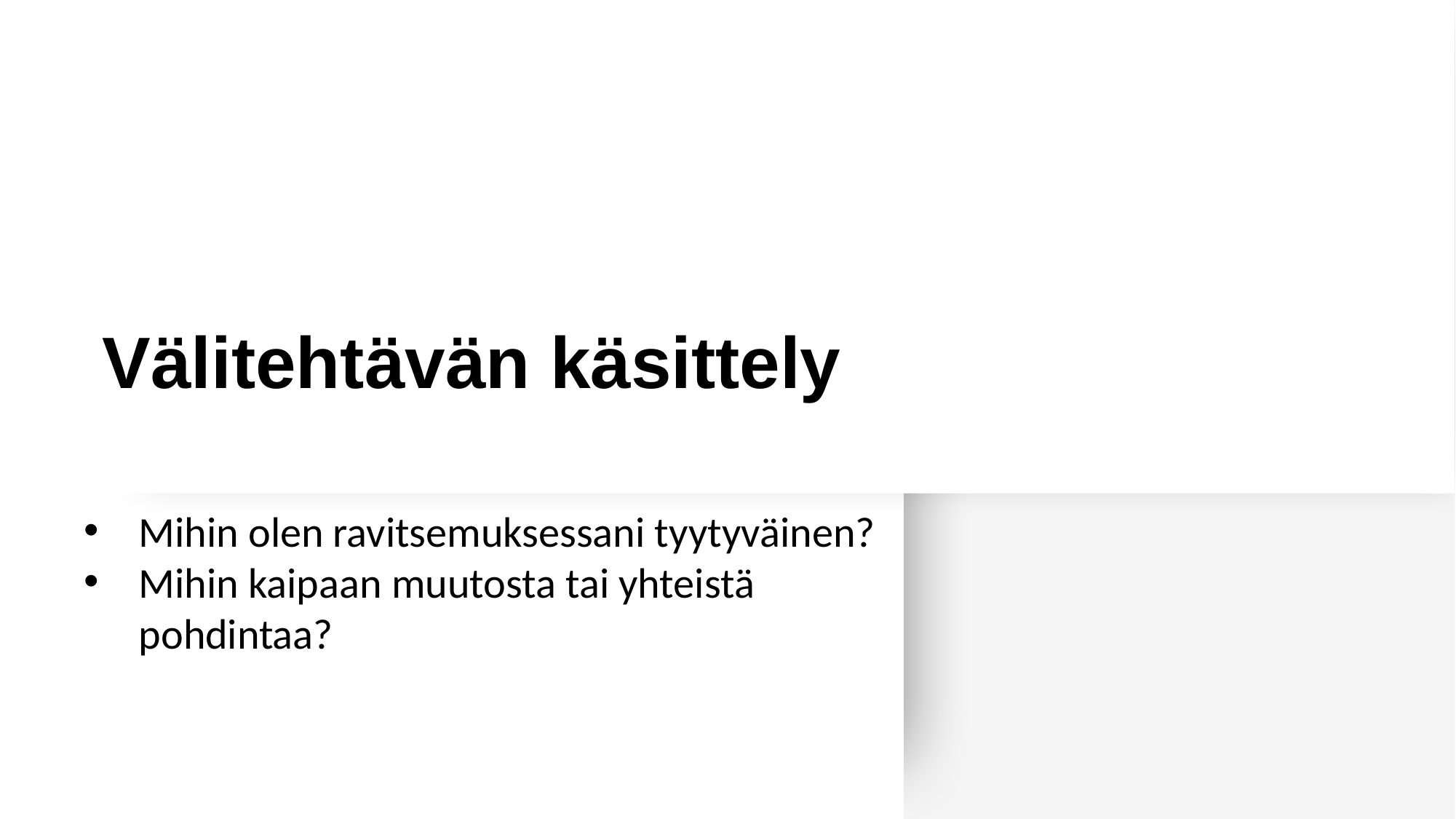

Välitehtävän käsittely
Mihin olen ravitsemuksessani tyytyväinen?
Mihin kaipaan muutosta tai yhteistä pohdintaa?